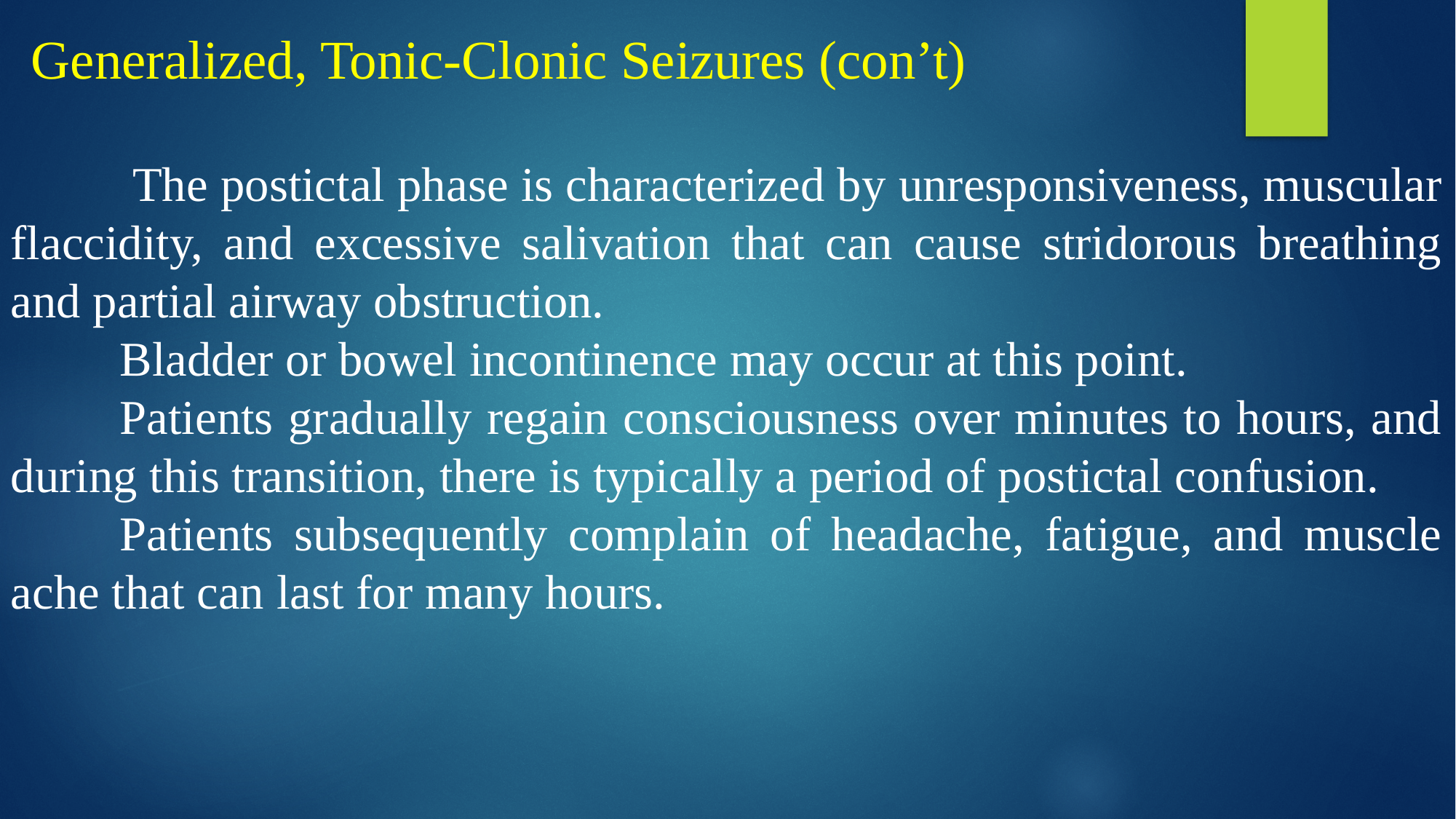

Generalized, Tonic-Clonic Seizures (con’t)
	 The postictal phase is characterized by unresponsiveness, muscular flaccidity, and excessive salivation that can cause stridorous breathing and partial airway obstruction.
	Bladder or bowel incontinence may occur at this point.
	Patients gradually regain consciousness over minutes to hours, and during this transition, there is typically a period of postictal confusion.
	Patients subsequently complain of headache, fatigue, and muscle ache that can last for many hours.